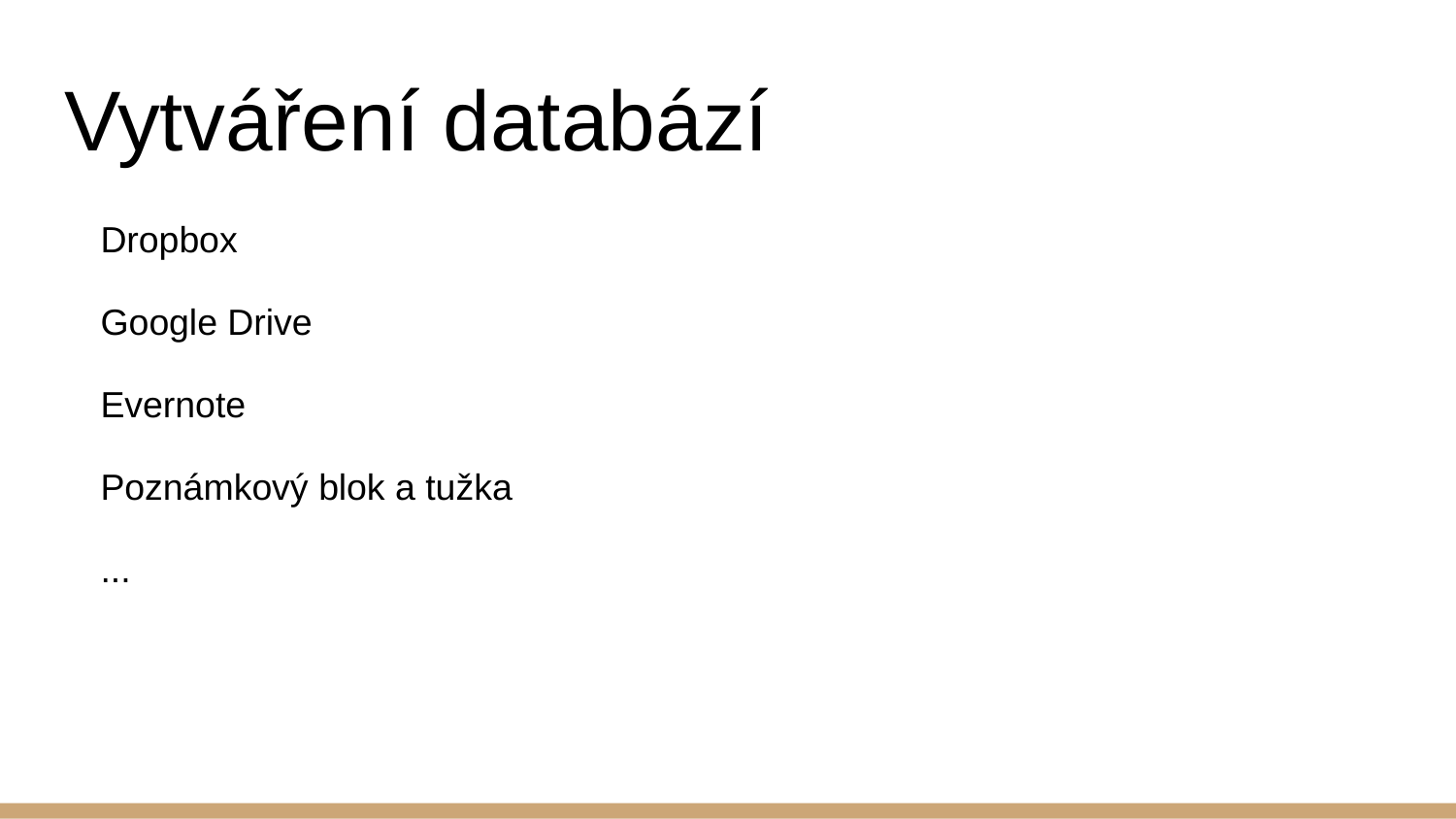

# Vytváření databází
Dropbox
Google Drive
Evernote
Poznámkový blok a tužka
...